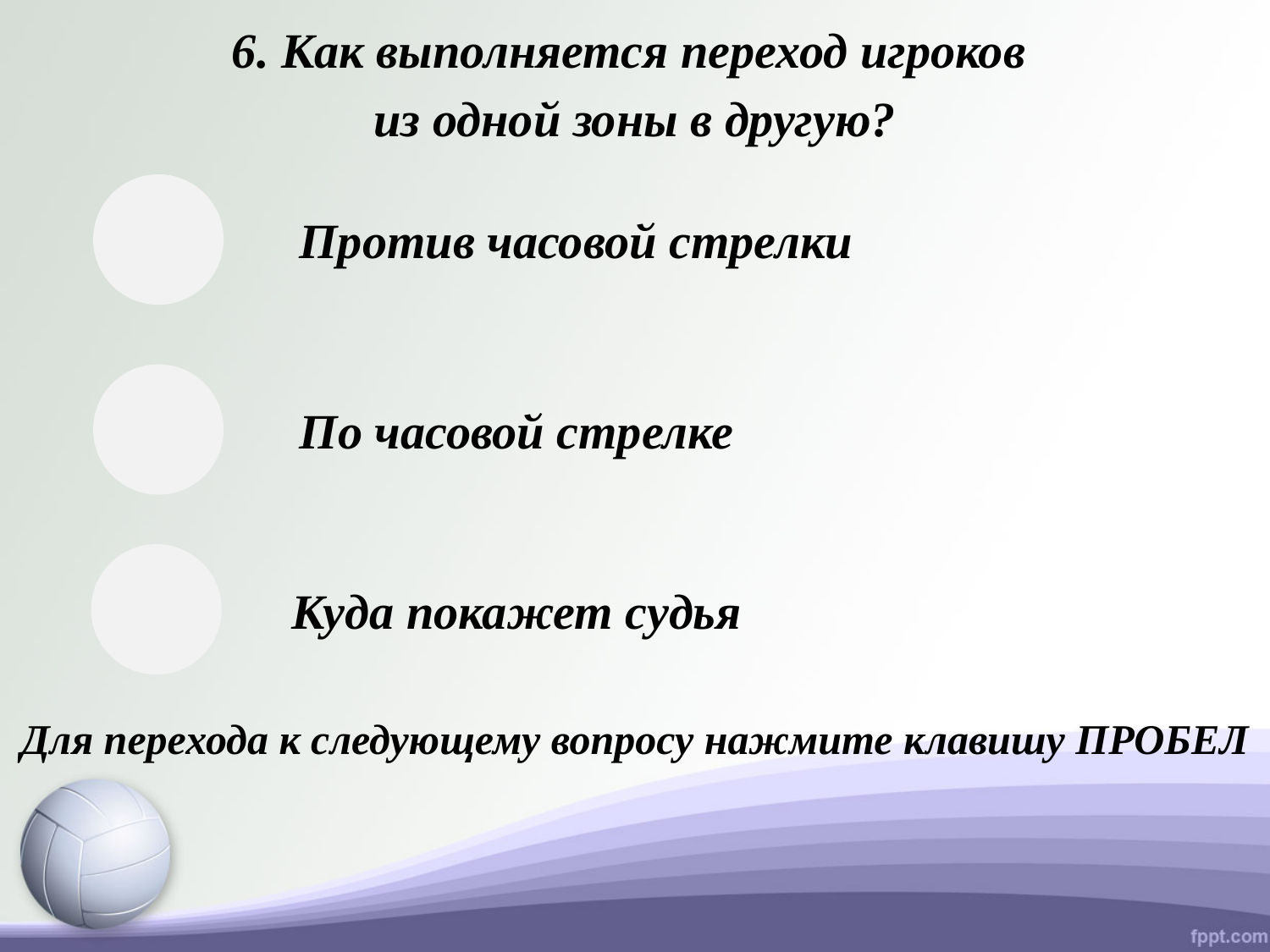

6. Как выполняется переход игроков
из одной зоны в другую?

Против часовой стрелки

По часовой стрелке

Куда покажет судья
Для перехода к следующему вопросу нажмите клавишу ПРОБЕЛ